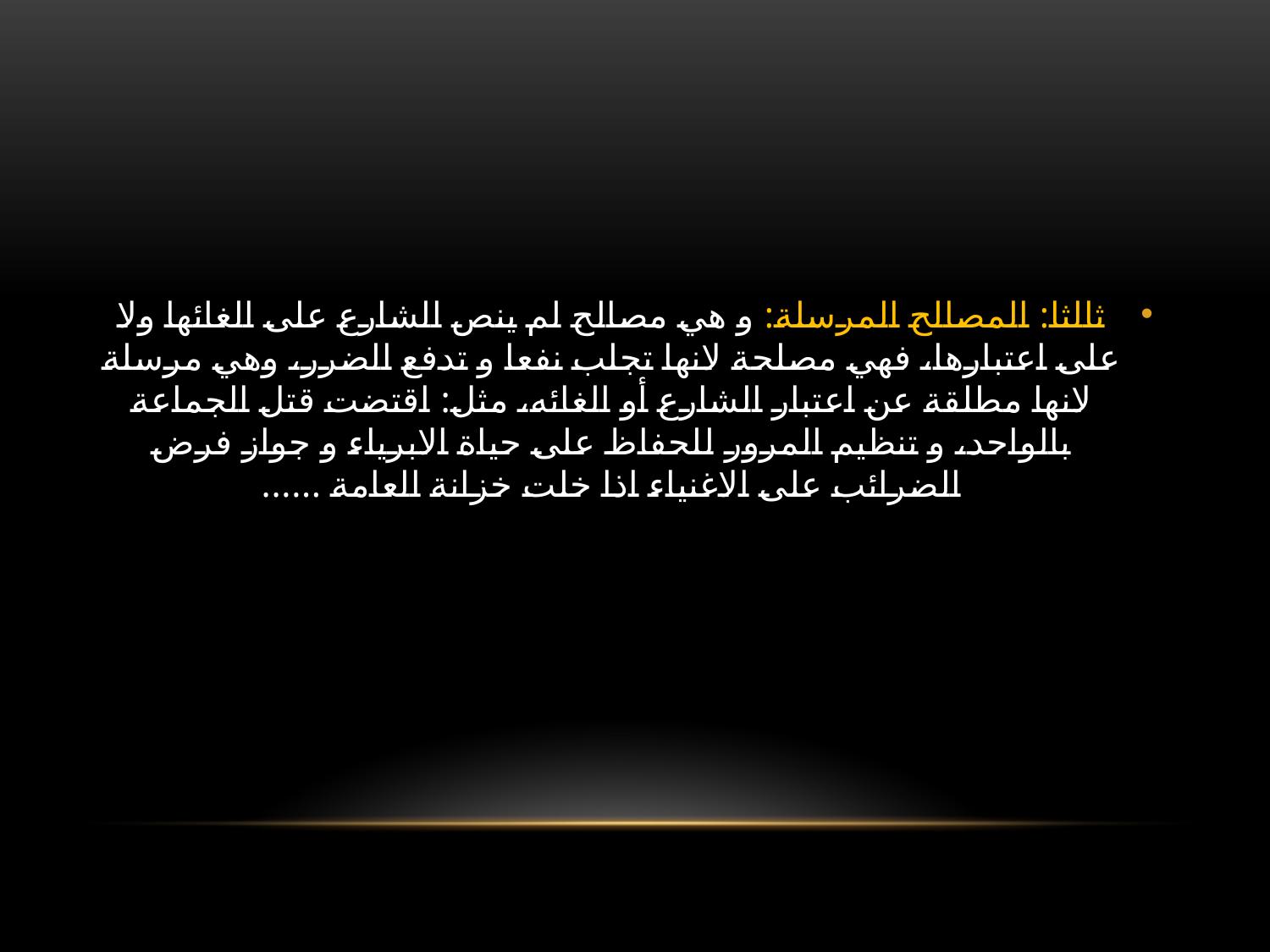

#
ثالثا: المصالح المرسلة: و هي مصالح لم ينص الشارع على الغائها ولا على اعتبارها، فهي مصلحة لانها تجلب نفعا و تدفع الضرر، وهي مرسلة لانها مطلقة عن اعتبار الشارع أو الغائه، مثل: اقتضت قتل الجماعة بالواحد، و تنظيم المرور للحفاظ على حياة الابرياء و جواز فرض الضرائب على الاغنياء اذا خلت خزانة العامة ......